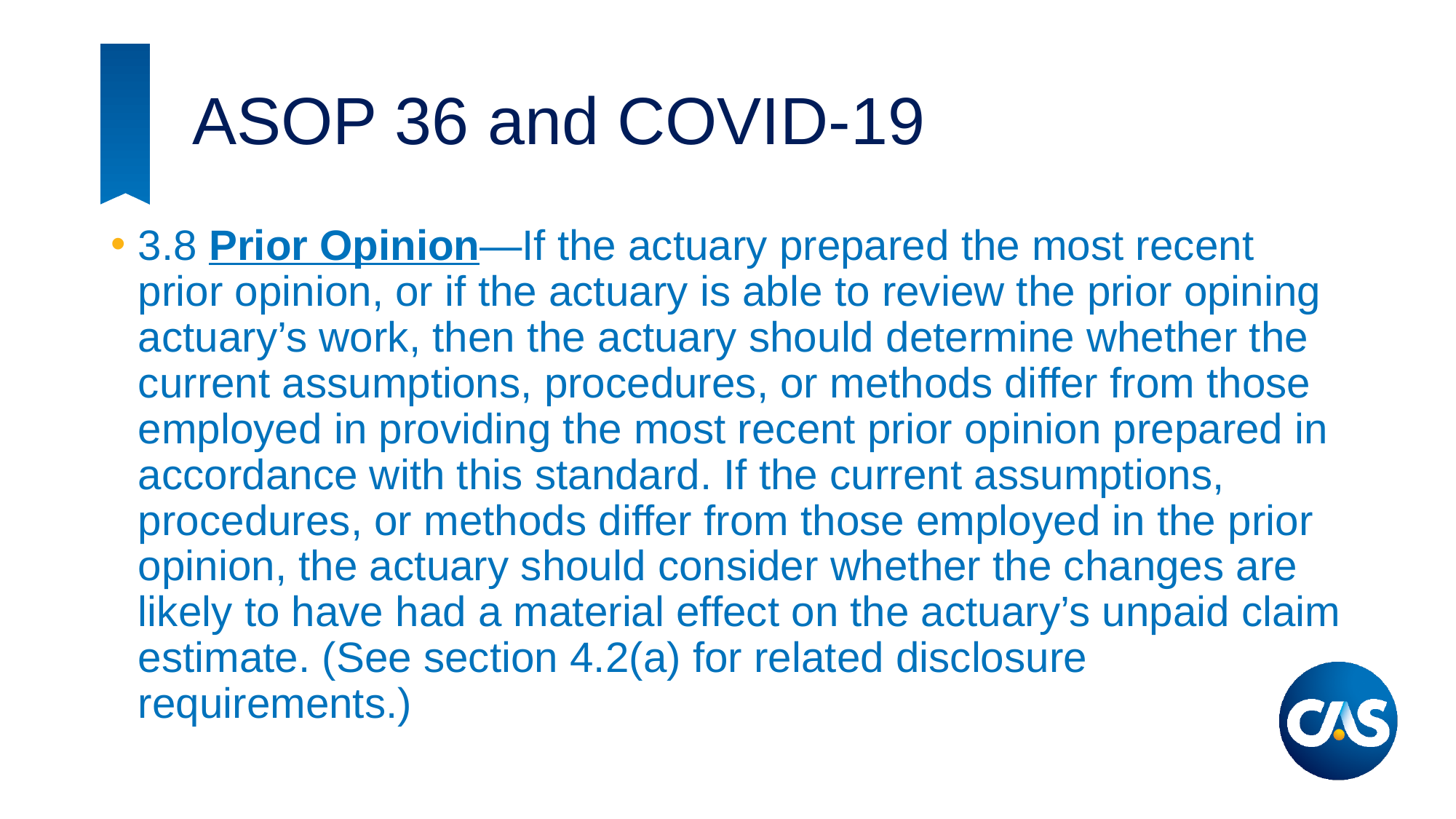

# ASOP 36 and COVID-19
3.8 Prior Opinion—If the actuary prepared the most recent prior opinion, or if the actuary is able to review the prior opining actuary’s work, then the actuary should determine whether the current assumptions, procedures, or methods differ from those employed in providing the most recent prior opinion prepared in accordance with this standard. If the current assumptions, procedures, or methods differ from those employed in the prior opinion, the actuary should consider whether the changes are likely to have had a material effect on the actuary’s unpaid claim estimate. (See section 4.2(a) for related disclosure requirements.)